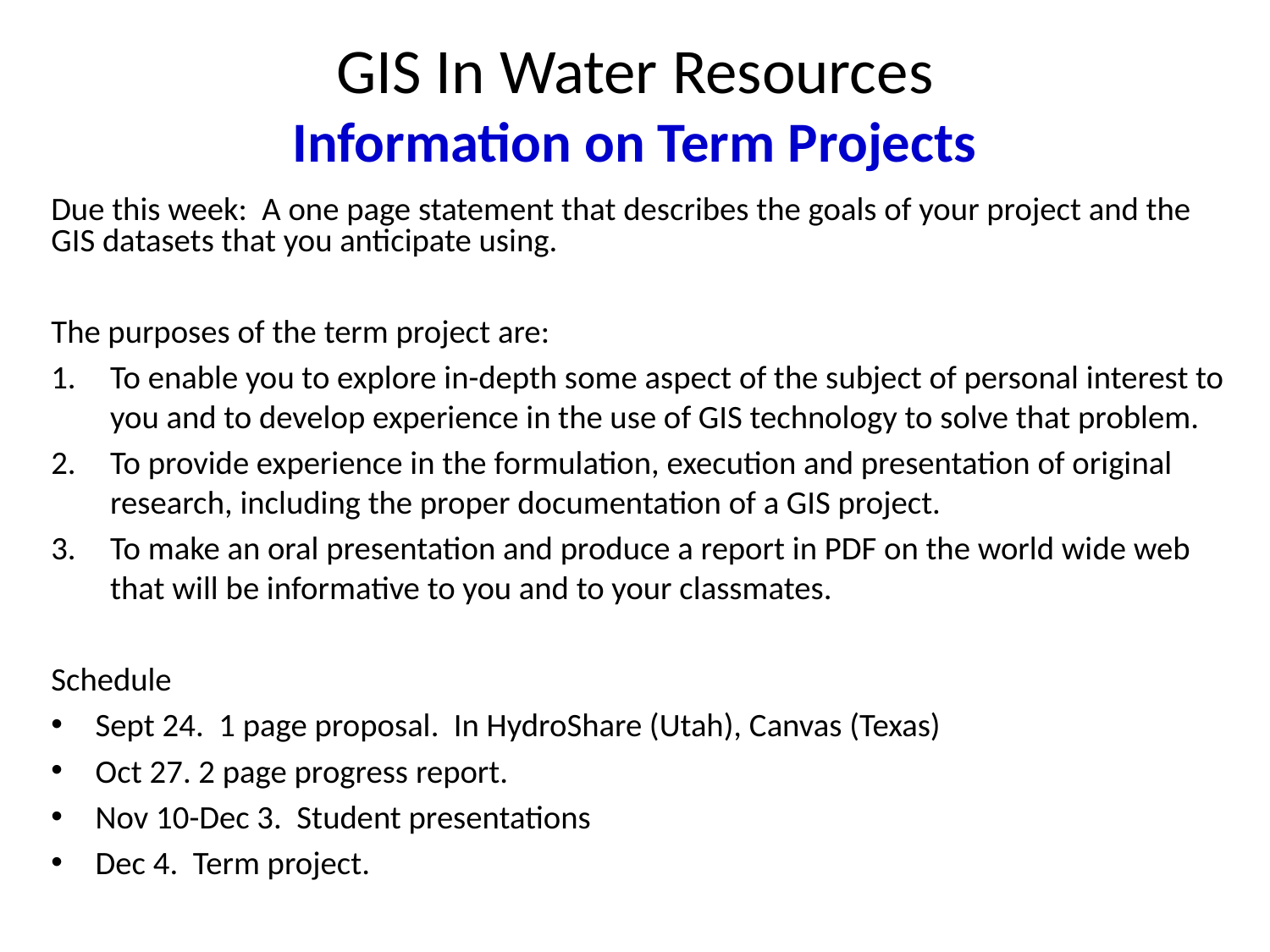

# GIS In Water Resources
Information on Term Projects
Due this week:  A one page statement that describes the goals of your project and the GIS datasets that you anticipate using.

The purposes of the term project are:
To enable you to explore in-depth some aspect of the subject of personal interest to you and to develop experience in the use of GIS technology to solve that problem.
To provide experience in the formulation, execution and presentation of original research, including the proper documentation of a GIS project.
To make an oral presentation and produce a report in PDF on the world wide web that will be informative to you and to your classmates.

Schedule
Sept 24.  1 page proposal.  In HydroShare (Utah), Canvas (Texas)
Oct 27. 2 page progress report.
Nov 10-Dec 3.  Student presentations
Dec 4.  Term project.